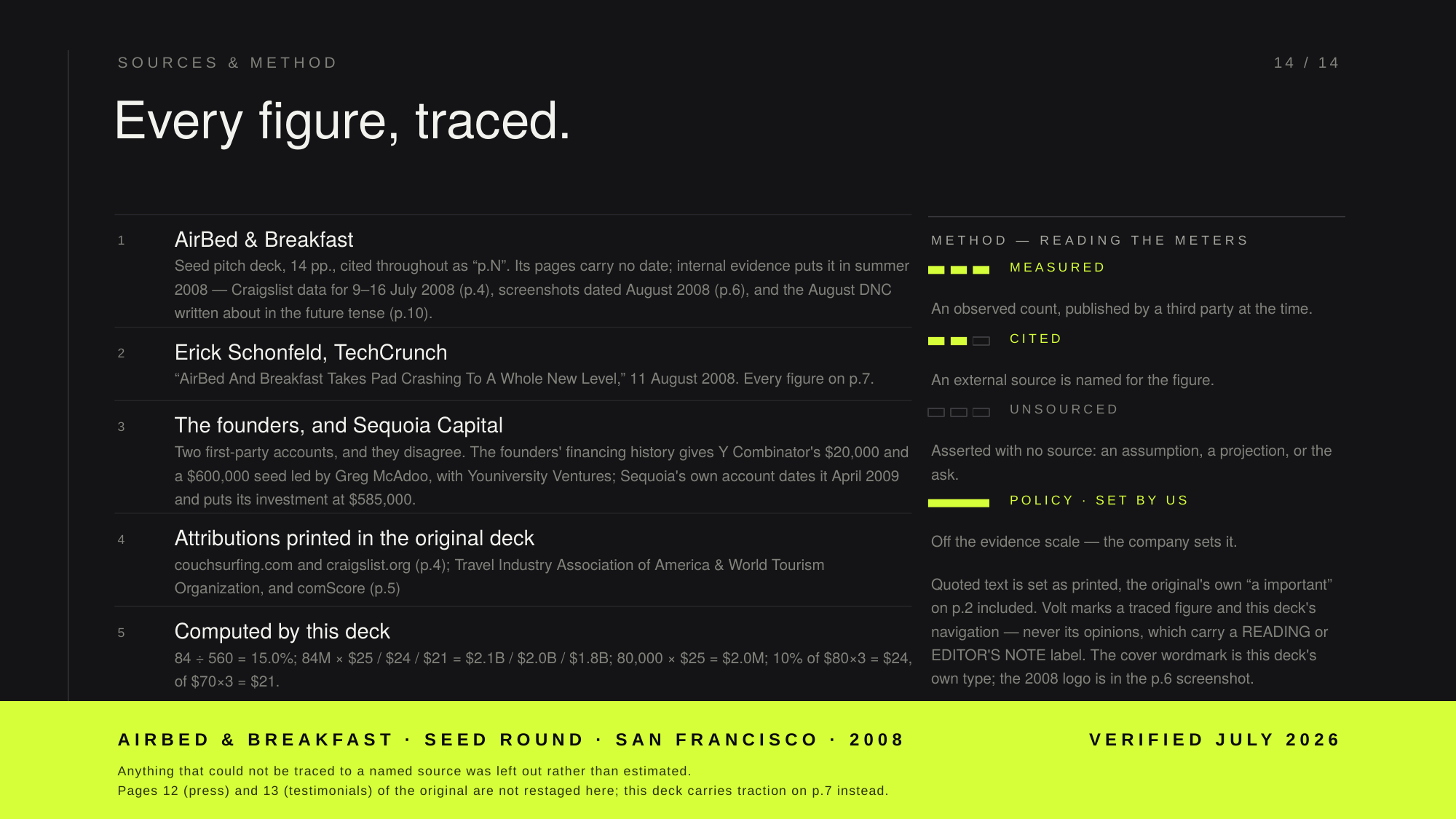

SOURCES & METHOD
14 / 14
Every figure, traced.

AirBed & Breakfast
1
METHOD — READING THE METERS
Seed pitch deck, 14 pp., cited throughout as “p.N”. Its pages carry no date; internal evidence puts it in summer 2008 — Craigslist data for 9–16 July 2008 (p.4), screenshots dated August 2008 (p.6), and the August DNC written about in the future tense (p.10).
MEASURED

An observed count, published by a third party at the time.

CITED
Erick Schonfeld, TechCrunch

2
“AirBed And Breakfast Takes Pad Crashing To A Whole New Level,” 11 August 2008. Every figure on p.7.
An external source is named for the figure.
UNSOURCED

The founders, and Sequoia Capital
3
Asserted with no source: an assumption, a projection, or the ask.
Two first-party accounts, and they disagree. The founders' financing history gives Y Combinator's $20,000 and a $600,000 seed led by Greg McAdoo, with Youniversity Ventures; Sequoia's own account dates it April 2009 and puts its investment at $585,000.
POLICY · SET BY US

Attributions printed in the original deck
Off the evidence scale — the company sets it.
4
couchsurfing.com and craigslist.org (p.4); Travel Industry Association of America & World Tourism Organization, and comScore (p.5)
Quoted text is set as printed, the original's own “a important” on p.2 included. Volt marks a traced figure and this deck's navigation — never its opinions, which carry a READING or EDITOR'S NOTE label. The cover wordmark is this deck's own type; the 2008 logo is in the p.6 screenshot.

Computed by this deck
5
84 ÷ 560 = 15.0%; 84M × $25 / $24 / $21 = $2.1B / $2.0B / $1.8B; 80,000 × $25 = $2.0M; 10% of $80×3 = $24, of $70×3 = $21.

AIRBED & BREAKFAST · SEED ROUND · SAN FRANCISCO · 2008
VERIFIED JULY 2026

Anything that could not be traced to a named source was left out rather than estimated.
Pages 12 (press) and 13 (testimonials) of the original are not restaged here; this deck carries traction on p.7 instead.